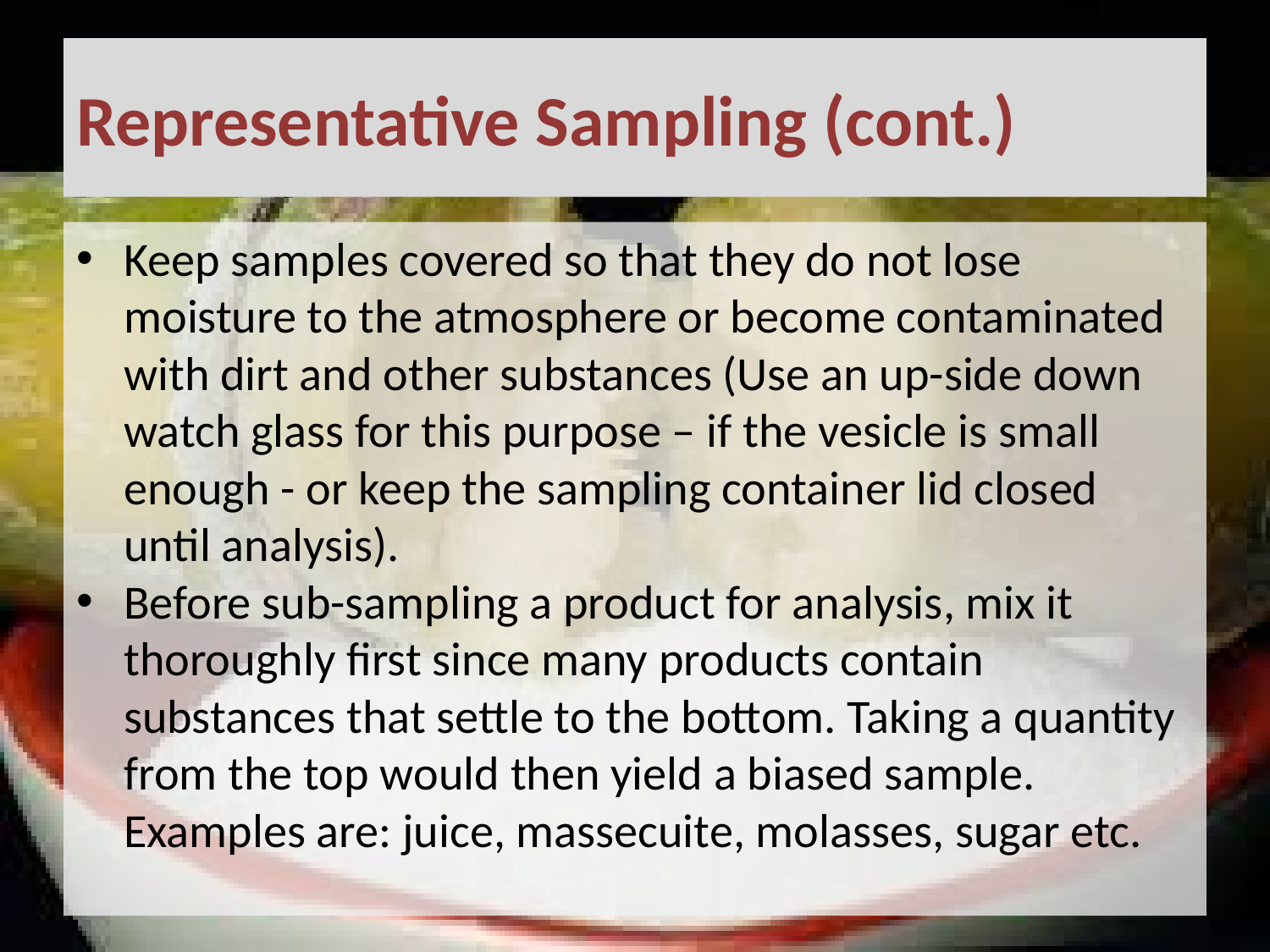

# Representative Sampling (cont.)
Keep samples covered so that they do not lose moisture to the atmosphere or become contaminated with dirt and other substances (Use an up-side down watch glass for this purpose – if the vesicle is small enough - or keep the sampling container lid closed until analysis).
Before sub-sampling a product for analysis, mix it thoroughly first since many products contain substances that settle to the bottom. Taking a quantity from the top would then yield a biased sample. Examples are: juice, massecuite, molasses, sugar etc.